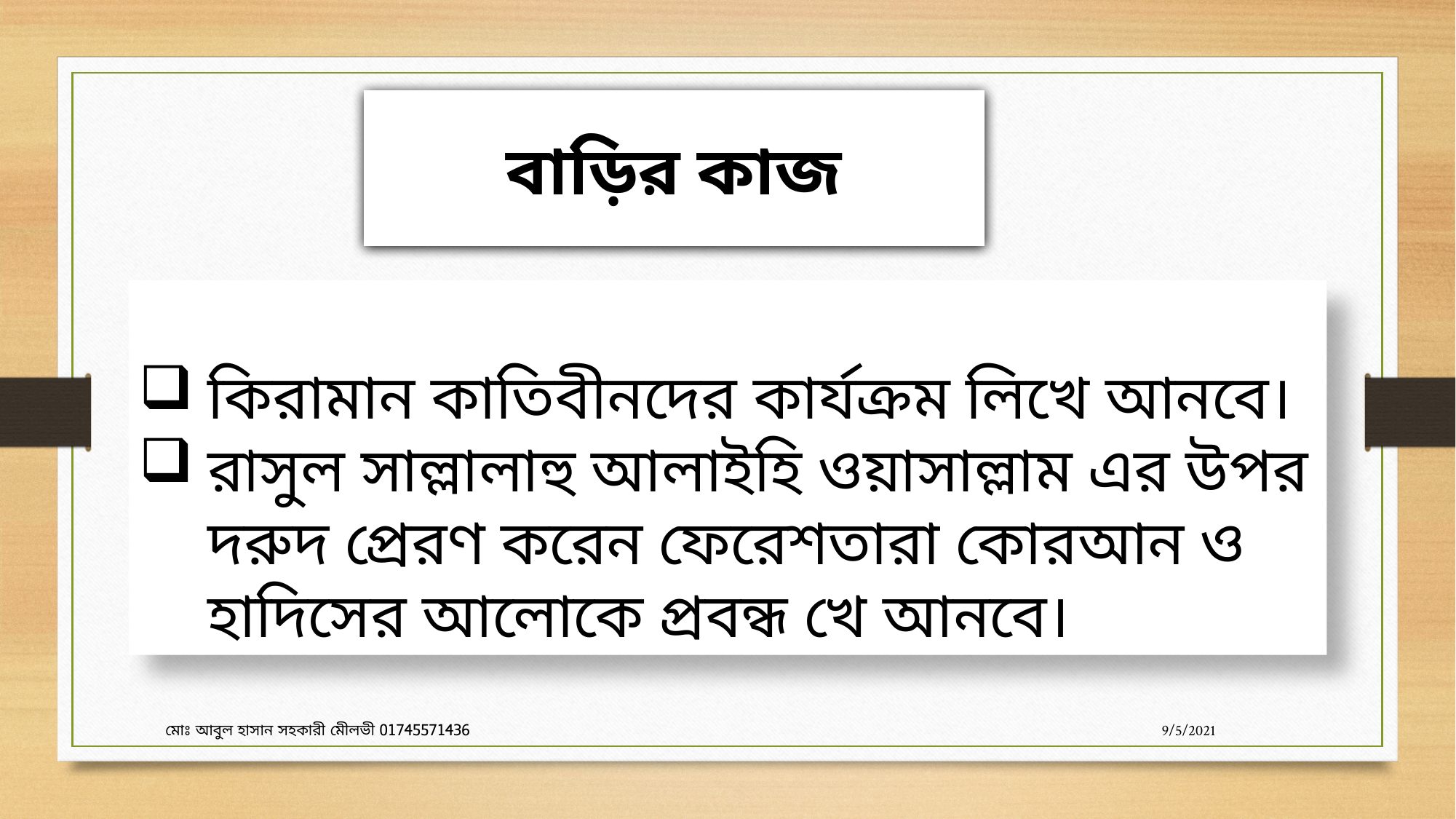

# বাড়ির কাজ

কিরামান কাতিবীনদের কার্যক্রম লিখে আনবে।
রাসুল সাল্লালাহু আলাইহি ওয়াসাল্লাম এর উপর দরুদ প্রেরণ করেন ফেরেশতারা কোরআন ও হাদিসের আলোকে প্রবন্ধ খে আনবে।
মোঃ আবুল হাসান সহকারী মেীলভী 01745571436
9/5/2021